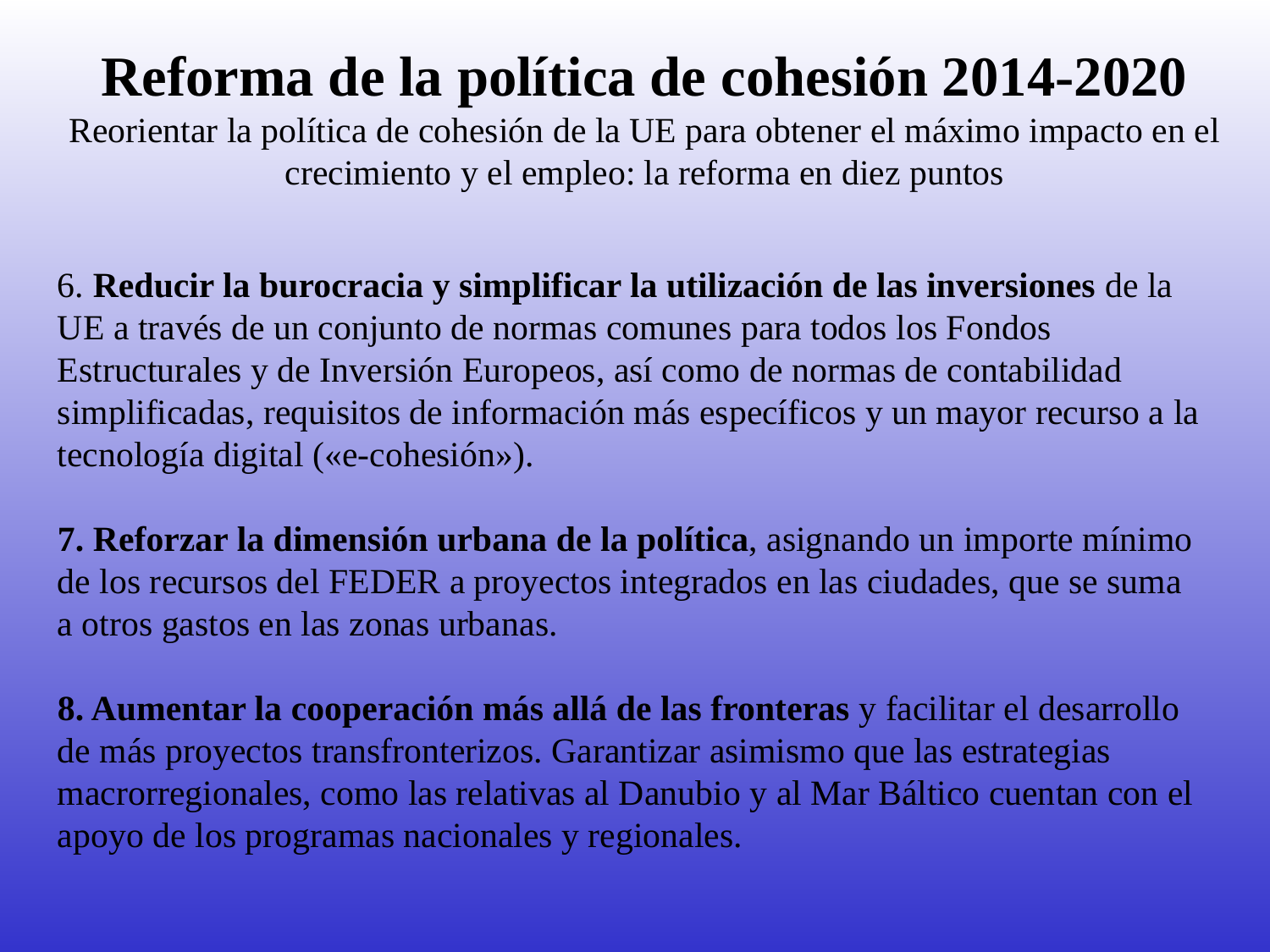

# Reforma de la política de cohesión 2014-2020 Reorientar la política de cohesión de la UE para obtener el máximo impacto en el crecimiento y el empleo: la reforma en diez puntos
6. Reducir la burocracia y simplificar la utilización de las inversiones de la UE a través de un conjunto de normas comunes para todos los Fondos Estructurales y de Inversión Europeos, así como de normas de contabilidad simplificadas, requisitos de información más específicos y un mayor recurso a la tecnología digital («e-cohesión»).

7. Reforzar la dimensión urbana de la política, asignando un importe mínimo de los recursos del FEDER a proyectos integrados en las ciudades, que se suma a otros gastos en las zonas urbanas.

8. Aumentar la cooperación más allá de las fronteras y facilitar el desarrollo de más proyectos transfronterizos. Garantizar asimismo que las estrategias macrorregionales, como las relativas al Danubio y al Mar Báltico cuentan con el apoyo de los programas nacionales y regionales.